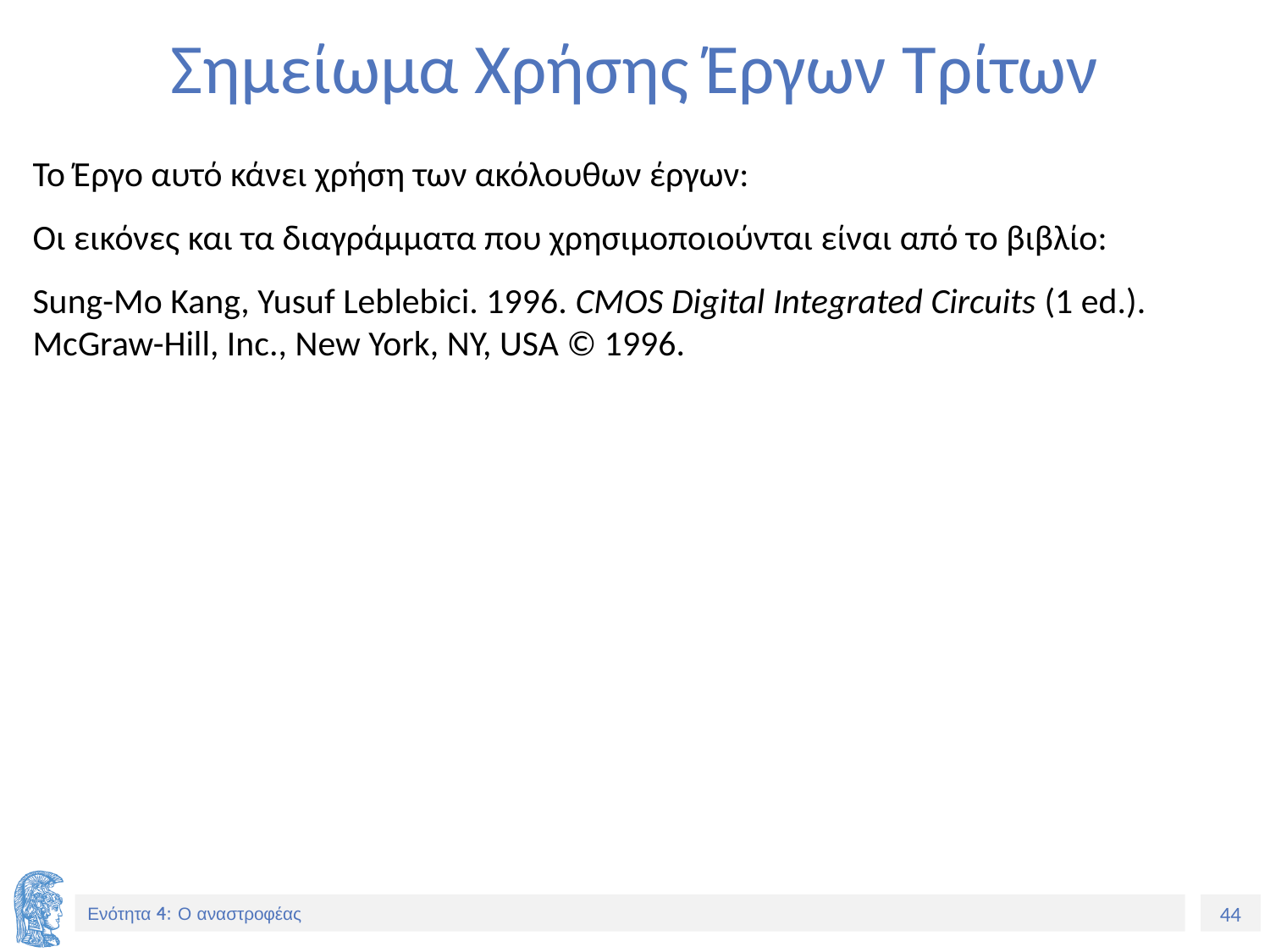

# Σημείωμα Χρήσης Έργων Τρίτων
Το Έργο αυτό κάνει χρήση των ακόλουθων έργων:
Οι εικόνες και τα διαγράμματα που χρησιμοποιούνται είναι από το βιβλίο:
Sung-Mo Kang, Yusuf Leblebici. 1996. CMOS Digital Integrated Circuits (1 ed.). McGraw-Hill, Inc., New York, NY, USA © 1996.